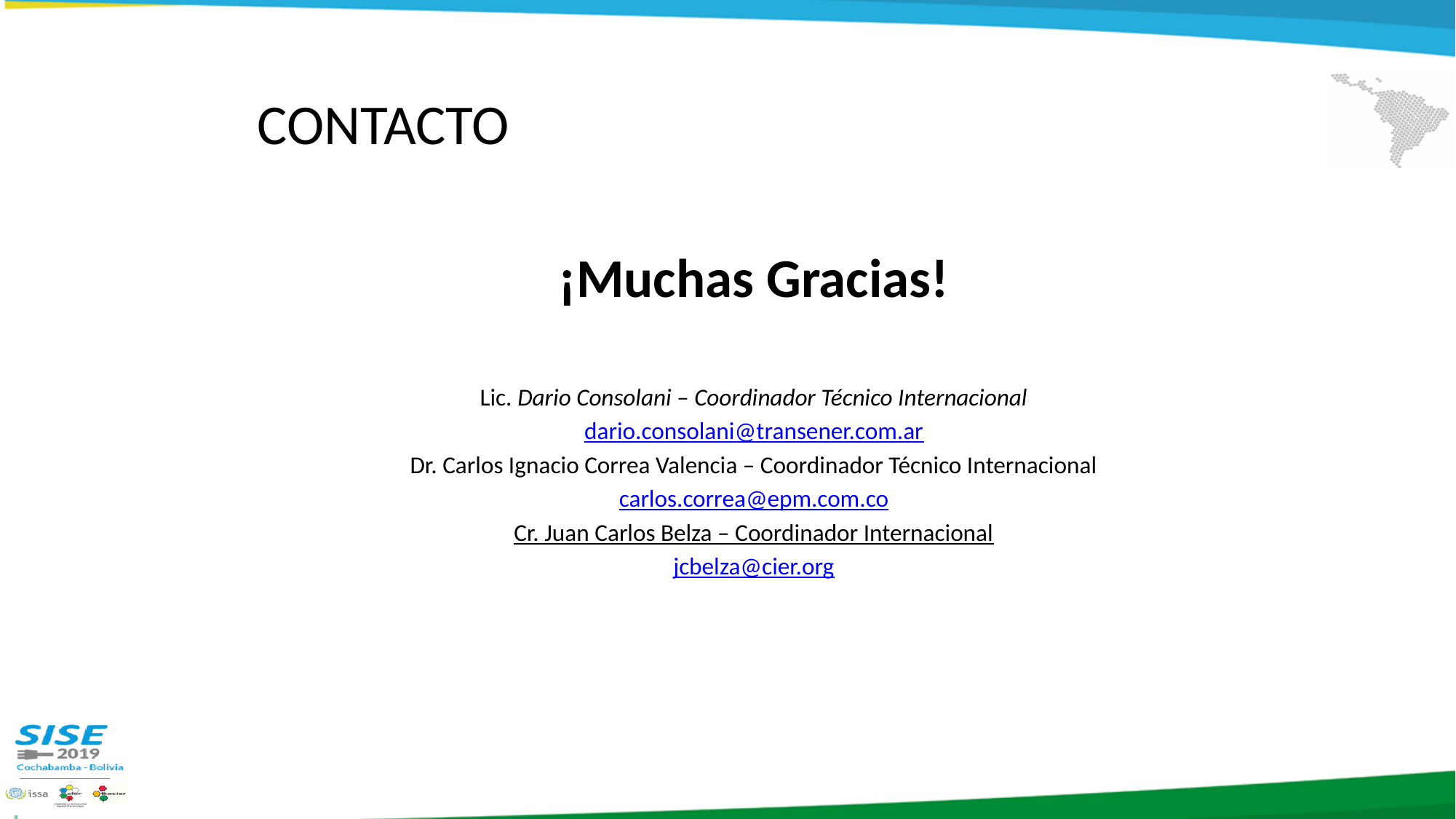

# CONTACTO
¡Muchas Gracias!

Lic. Dario Consolani – Coordinador Técnico Internacional
dario.consolani@transener.com.ar
Dr. Carlos Ignacio Correa Valencia – Coordinador Técnico Internacional
carlos.correa@epm.com.co
Cr. Juan Carlos Belza – Coordinador Internacional
jcbelza@cier.org